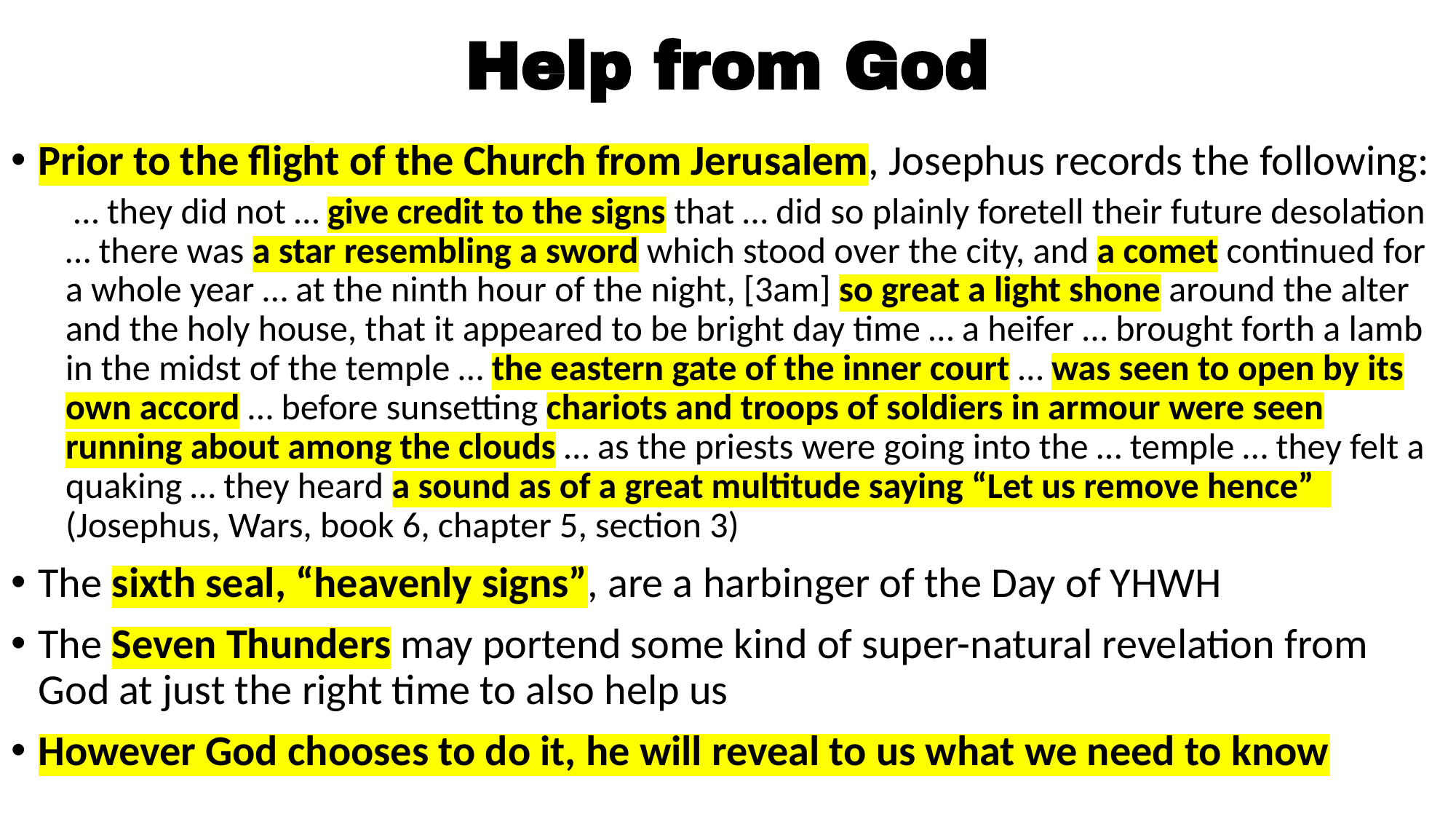

# Help from God
Prior to the flight of the Church from Jerusalem, Josephus records the following:
 … they did not … give credit to the signs that … did so plainly foretell their future desolation … there was a star resembling a sword which stood over the city, and a comet continued for a whole year … at the ninth hour of the night, [3am] so great a light shone around the alter and the holy house, that it appeared to be bright day time … a heifer … brought forth a lamb in the midst of the temple … the eastern gate of the inner court … was seen to open by its own accord … before sunsetting chariots and troops of soldiers in armour were seen running about among the clouds … as the priests were going into the … temple … they felt a quaking … they heard a sound as of a great multitude saying “Let us remove hence”
(Josephus, Wars, book 6, chapter 5, section 3)
The sixth seal, “heavenly signs”, are a harbinger of the Day of YHWH
The Seven Thunders may portend some kind of super-natural revelation from God at just the right time to also help us
However God chooses to do it, he will reveal to us what we need to know